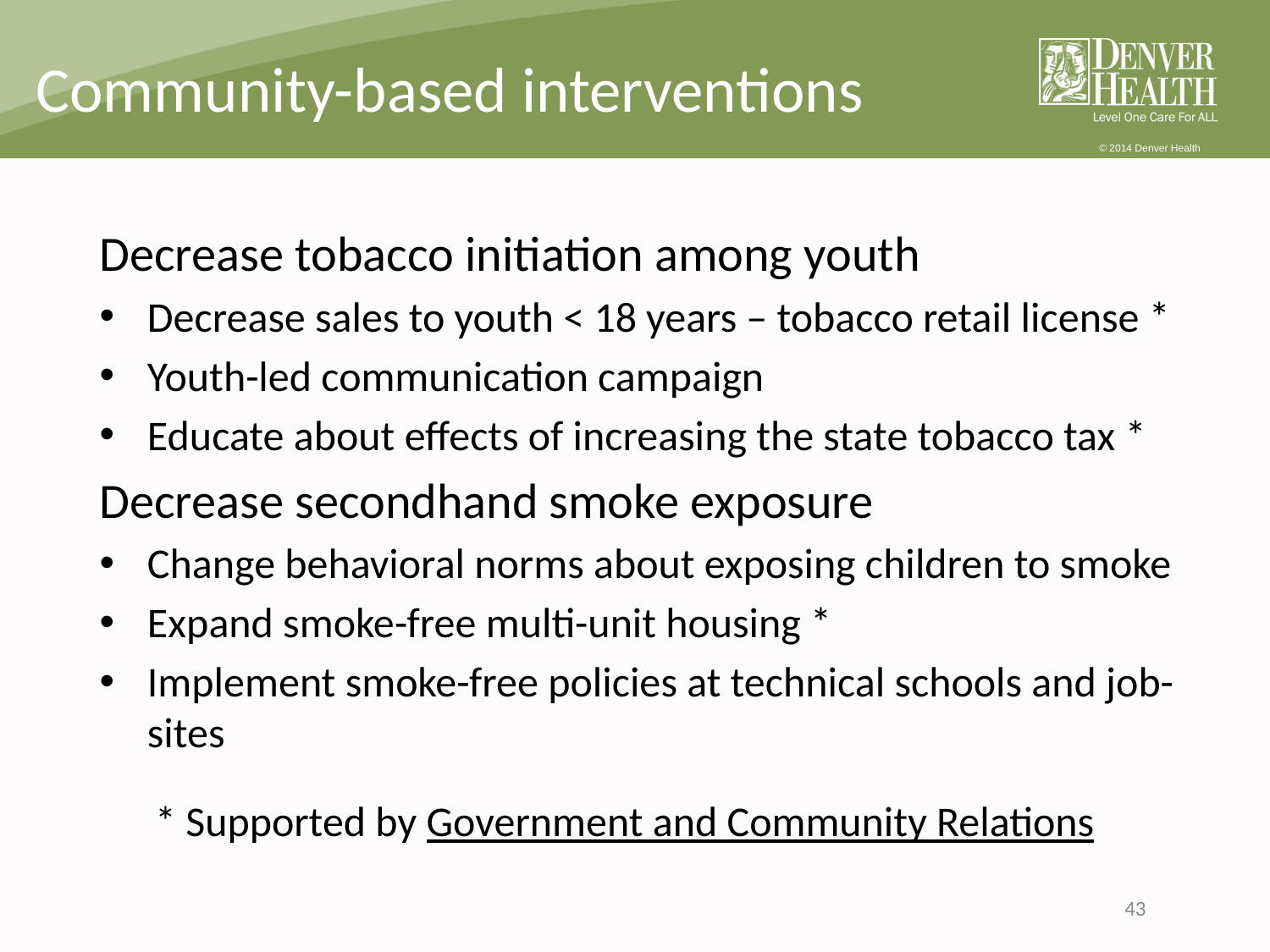

# Community-based interventions
Decrease tobacco initiation among youth
Decrease sales to youth < 18 years – tobacco retail license *
Youth-led communication campaign
Educate about effects of increasing the state tobacco tax *
Decrease secondhand smoke exposure
Change behavioral norms about exposing children to smoke
Expand smoke-free multi-unit housing *
Implement smoke-free policies at technical schools and job-sites

* Supported by Government and Community Relations

43